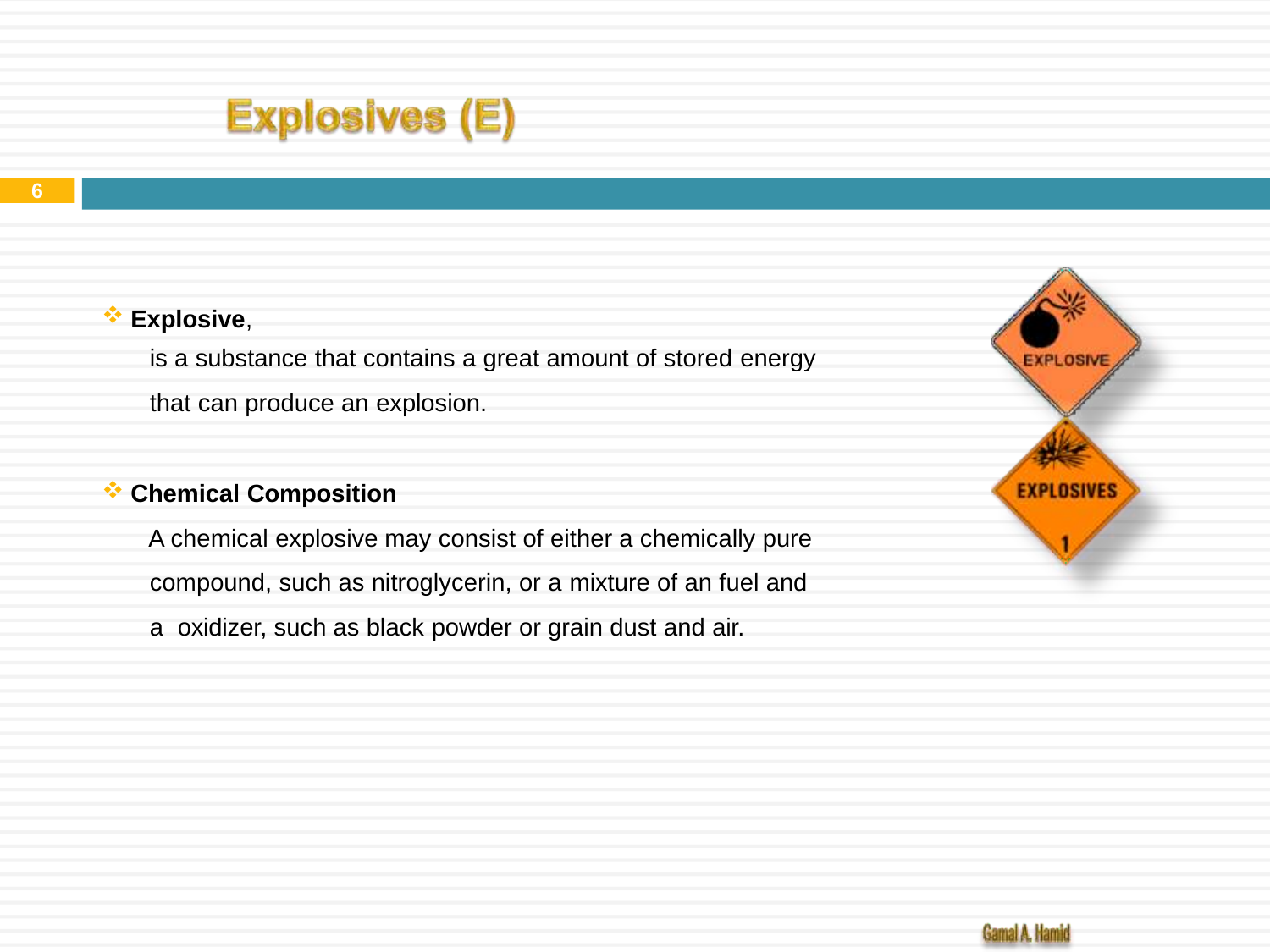

6

Explosive,
is a substance that contains a great amount of stored energy
that can produce an explosion.

Chemical Composition
A chemical explosive may consist of either a chemically pure  compound, such as nitroglycerin, or a mixture of an fuel and a  oxidizer, such as black powder or grain dust and air.